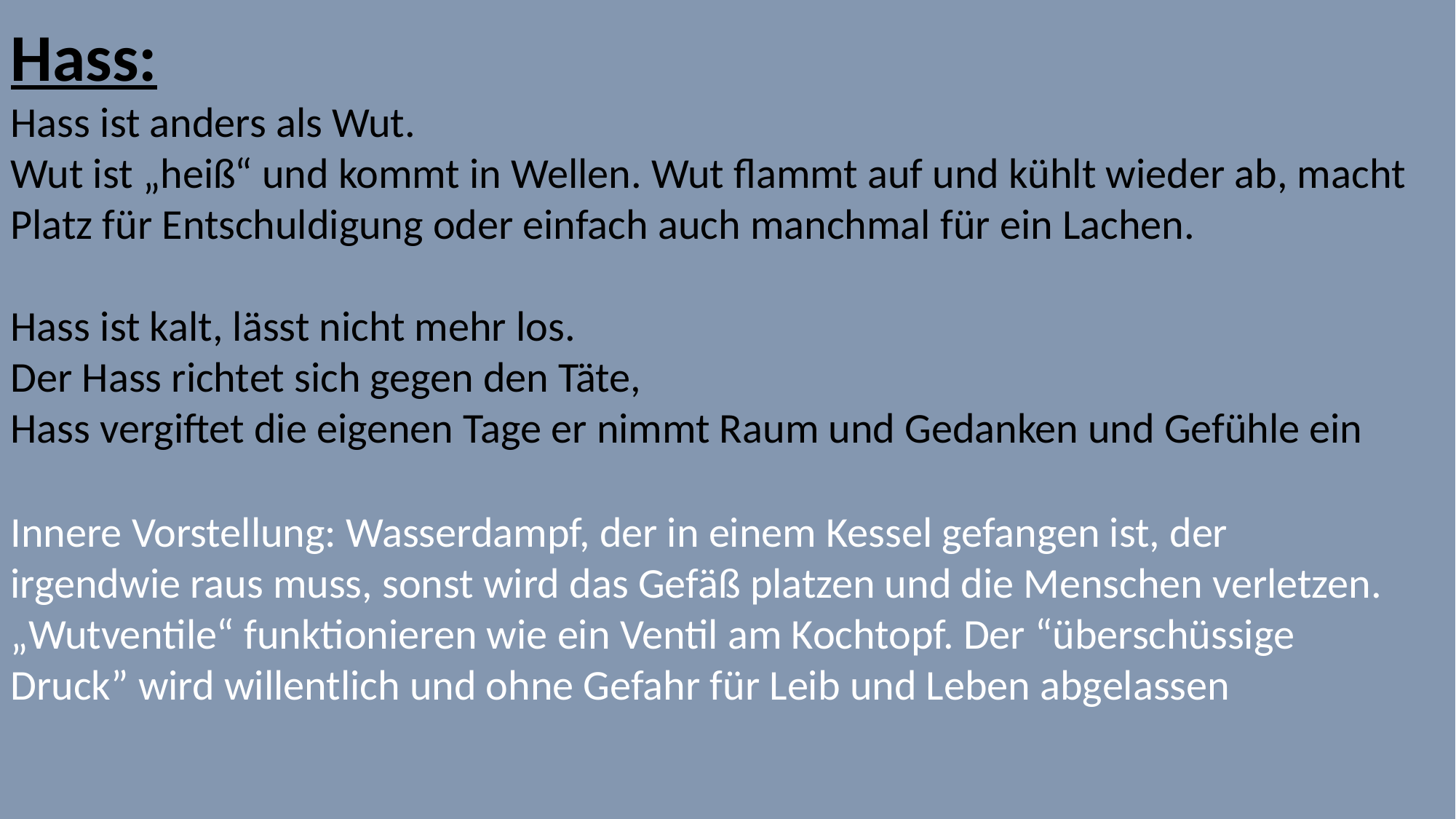

Hass:
Hass ist anders als Wut.
Wut ist „heiß“ und kommt in Wellen. Wut flammt auf und kühlt wieder ab, macht Platz für Entschuldigung oder einfach auch manchmal für ein Lachen.

Hass ist kalt, lässt nicht mehr los.
Der Hass richtet sich gegen den Täte,
Hass vergiftet die eigenen Tage er nimmt Raum und Gedanken und Gefühle ein
Innere Vorstellung: Wasserdampf, der in einem Kessel gefangen ist, der irgendwie raus muss, sonst wird das Gefäß platzen und die Menschen verletzen.
„Wutventile“ funktionieren wie ein Ventil am Kochtopf. Der “überschüssige Druck” wird willentlich und ohne Gefahr für Leib und Leben abgelassen